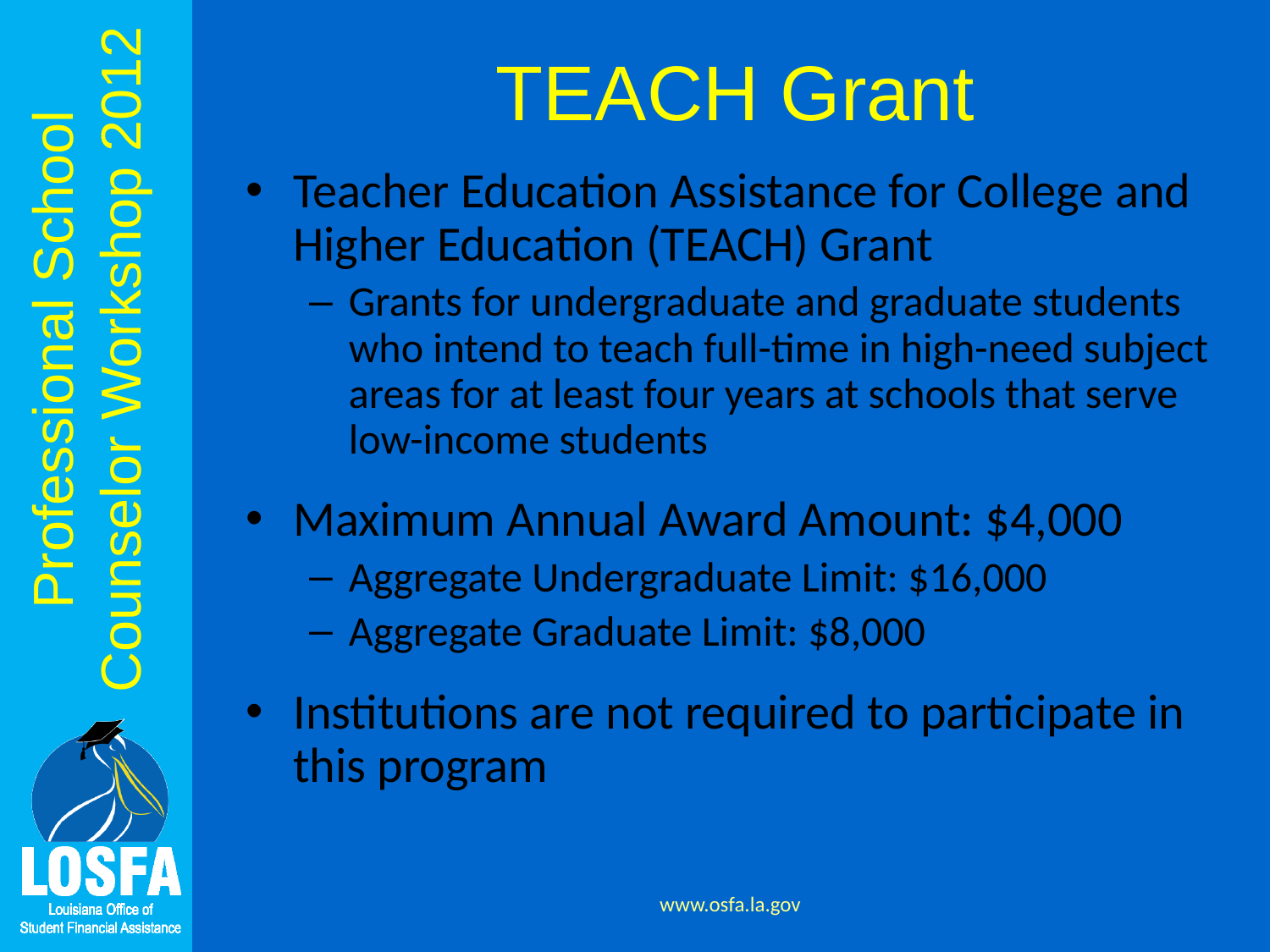

# TEACH Grant
Teacher Education Assistance for College and Higher Education (TEACH) Grant
Grants for undergraduate and graduate students who intend to teach full-time in high-need subject areas for at least four years at schools that serve low-income students
Maximum Annual Award Amount: $4,000
Aggregate Undergraduate Limit: $16,000
Aggregate Graduate Limit: $8,000
Institutions are not required to participate in this program
www.osfa.la.gov